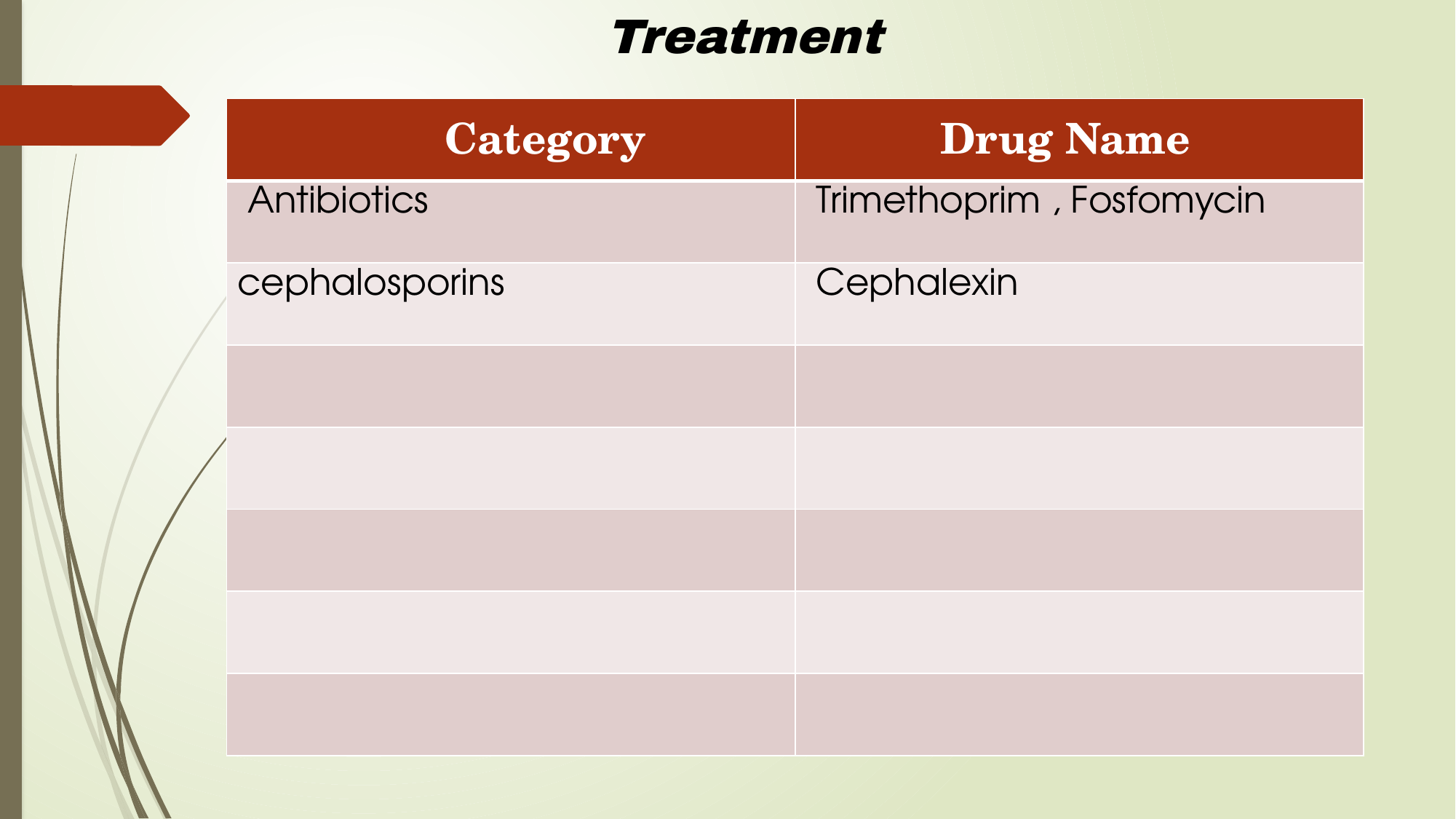

Treatment
| Category | Drug Name |
| --- | --- |
| Antibiotics | Trimethoprim , Fosfomycin |
| cephalosporins | Cephalexin |
|  |  |
|  |  |
|  |  |
|  |  |
|  |  |